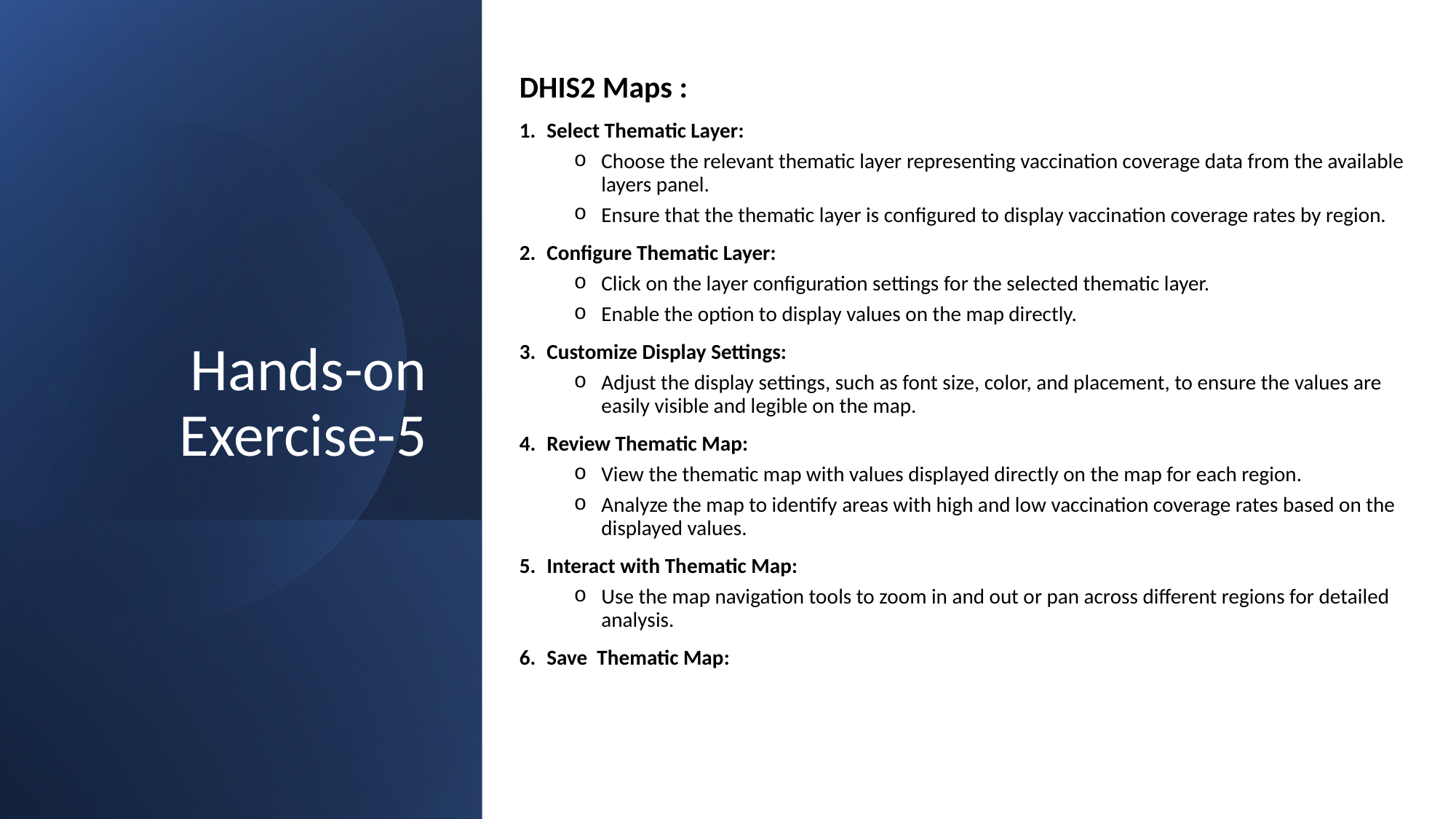

DHIS2 Maps :
Select Thematic Layer:
Choose the relevant thematic layer representing vaccination coverage data from the available layers panel.
Ensure that the thematic layer is configured to display vaccination coverage rates by region.
Configure Thematic Layer:
Click on the layer configuration settings for the selected thematic layer.
Enable the option to display values on the map directly.
Customize Display Settings:
Adjust the display settings, such as font size, color, and placement, to ensure the values are easily visible and legible on the map.
Review Thematic Map:
View the thematic map with values displayed directly on the map for each region.
Analyze the map to identify areas with high and low vaccination coverage rates based on the displayed values.
Interact with Thematic Map:
Use the map navigation tools to zoom in and out or pan across different regions for detailed analysis.
Save  Thematic Map:

# Hands-on Exercise-5